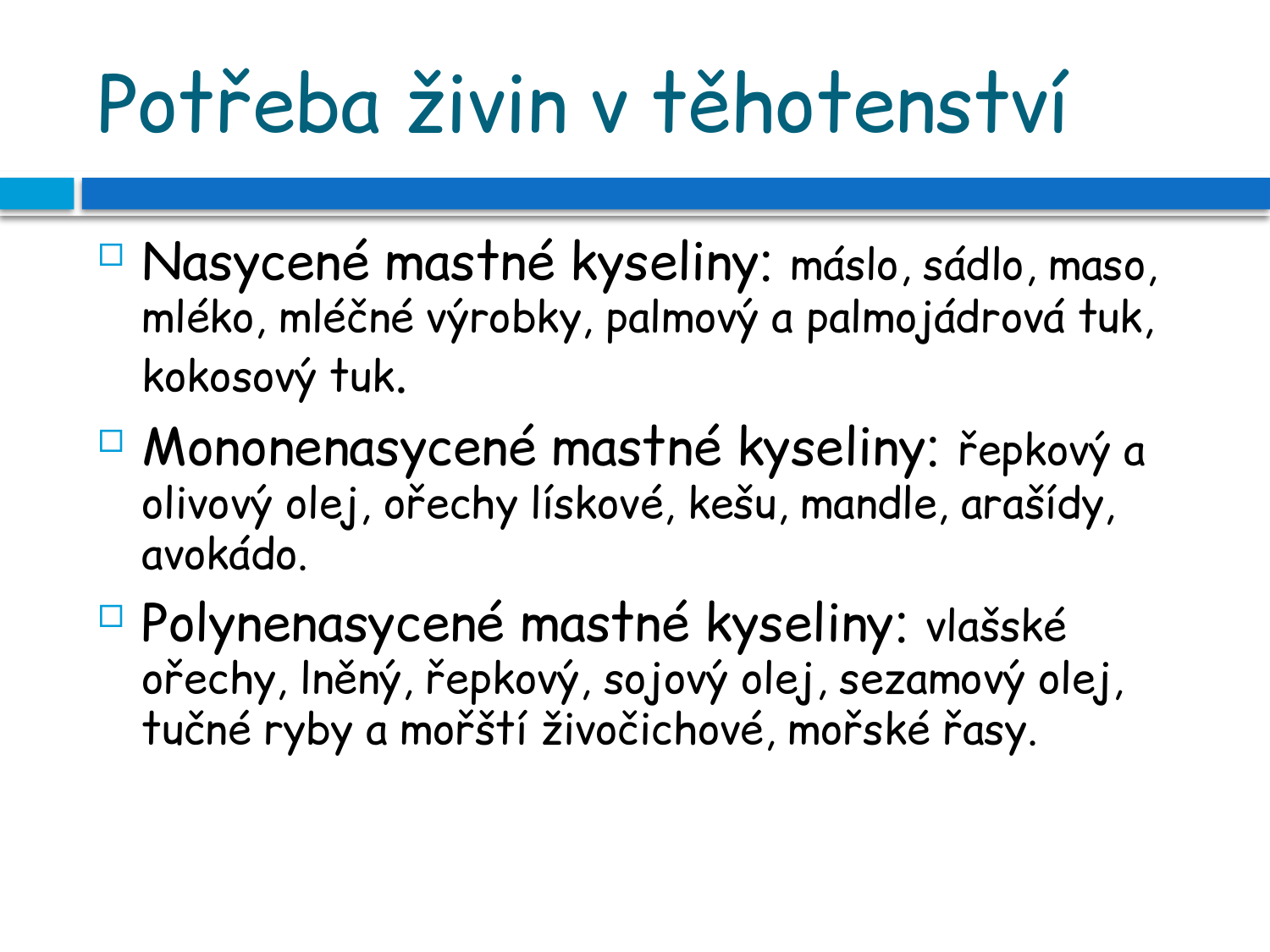

# Potřeba živin v těhotenství
Nasycené mastné kyseliny: máslo, sádlo, maso, mléko, mléčné výrobky, palmový a palmojádrová tuk, kokosový tuk.
Mononenasycené mastné kyseliny: řepkový a olivový olej, ořechy lískové, kešu, mandle, arašídy, avokádo.
Polynenasycené mastné kyseliny: vlašské ořechy, lněný, řepkový, sojový olej, sezamový olej, tučné ryby a mořští živočichové, mořské řasy.